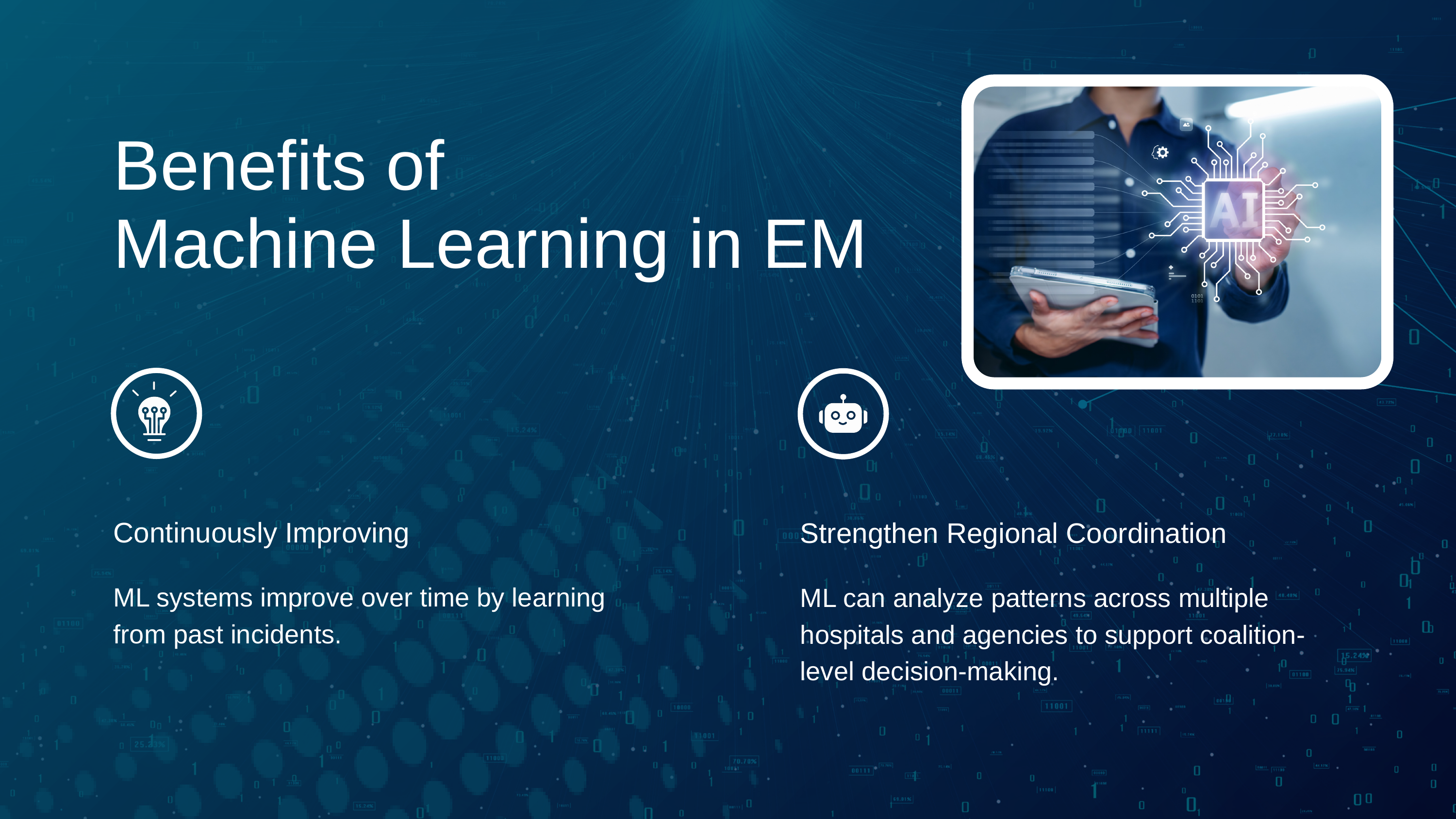

Benefits of
Machine Learning in EM

Continuously Improving
Strengthen Regional Coordination
ML systems improve over time by learning from past incidents.
ML can analyze patterns across multiple hospitals and agencies to support coalition-level decision-making.